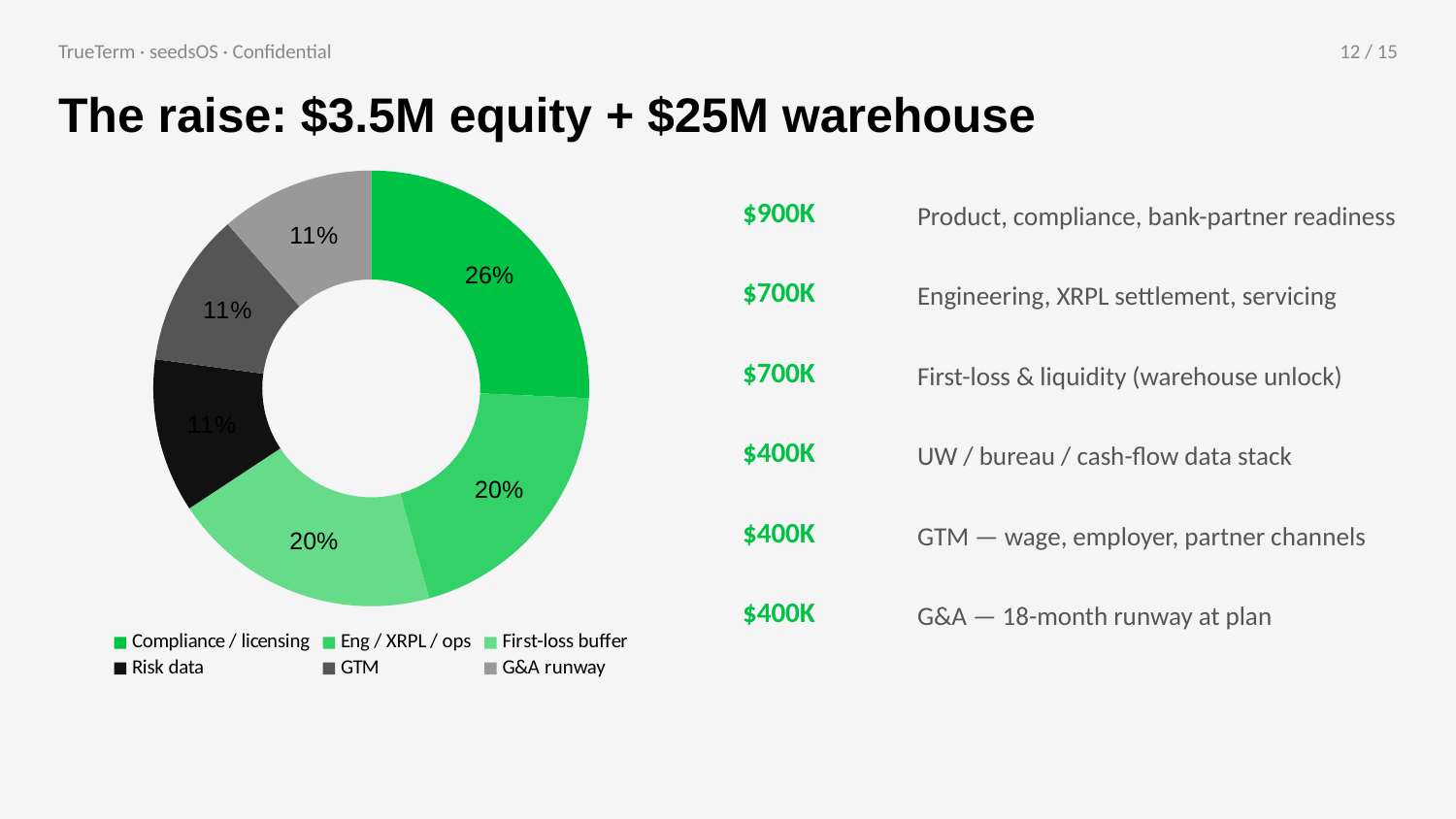

TrueTerm · seedsOS · Confidential
12 / 15
The raise: $3.5M equity + $25M warehouse

### Chart

| Category | Use |
|---|---|
| Compliance / licensing | 900.0 |
| Eng / XRPL / ops | 700.0 |
| First-loss buffer | 700.0 |
| Risk data | 400.0 |
| GTM | 400.0 |
| G&A runway | 400.0 |
$900K
Product, compliance, bank-partner readiness
$700K
Engineering, XRPL settlement, servicing
$700K
First-loss & liquidity (warehouse unlock)
$400K
UW / bureau / cash-flow data stack
$400K
GTM — wage, employer, partner channels
$400K
G&A — 18-month runway at plan